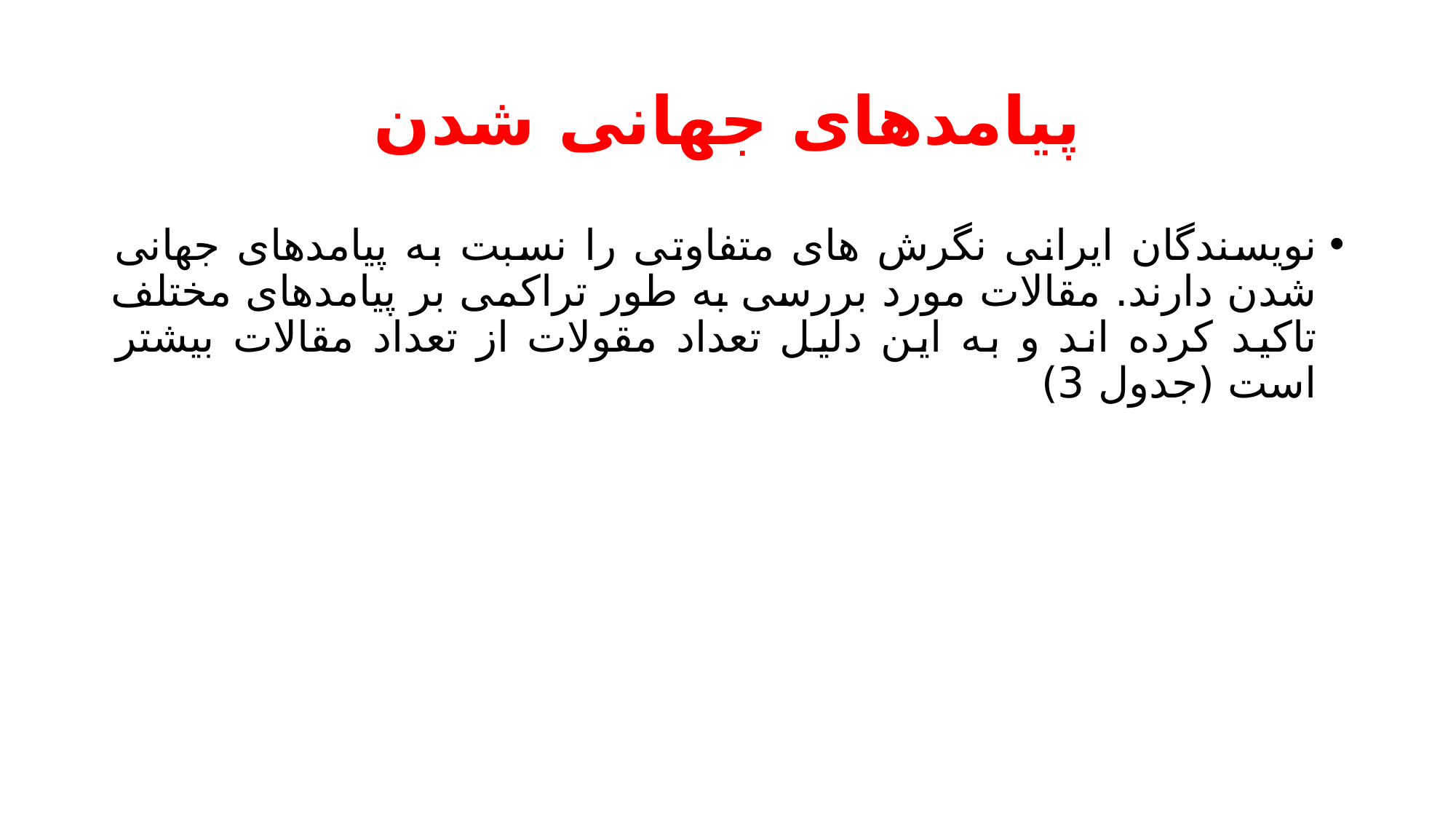

# پیامدهای جهانی شدن
نویسندگان ایرانی نگرش های متفاوتی را نسبت به پیامدهای جهانی شدن دارند. مقالات مورد بررسی به طور تراکمی بر پیامدهای مختلف تاکید کرده اند و به این دلیل تعداد مقولات از تعداد مقالات بیشتر است (جدول 3)